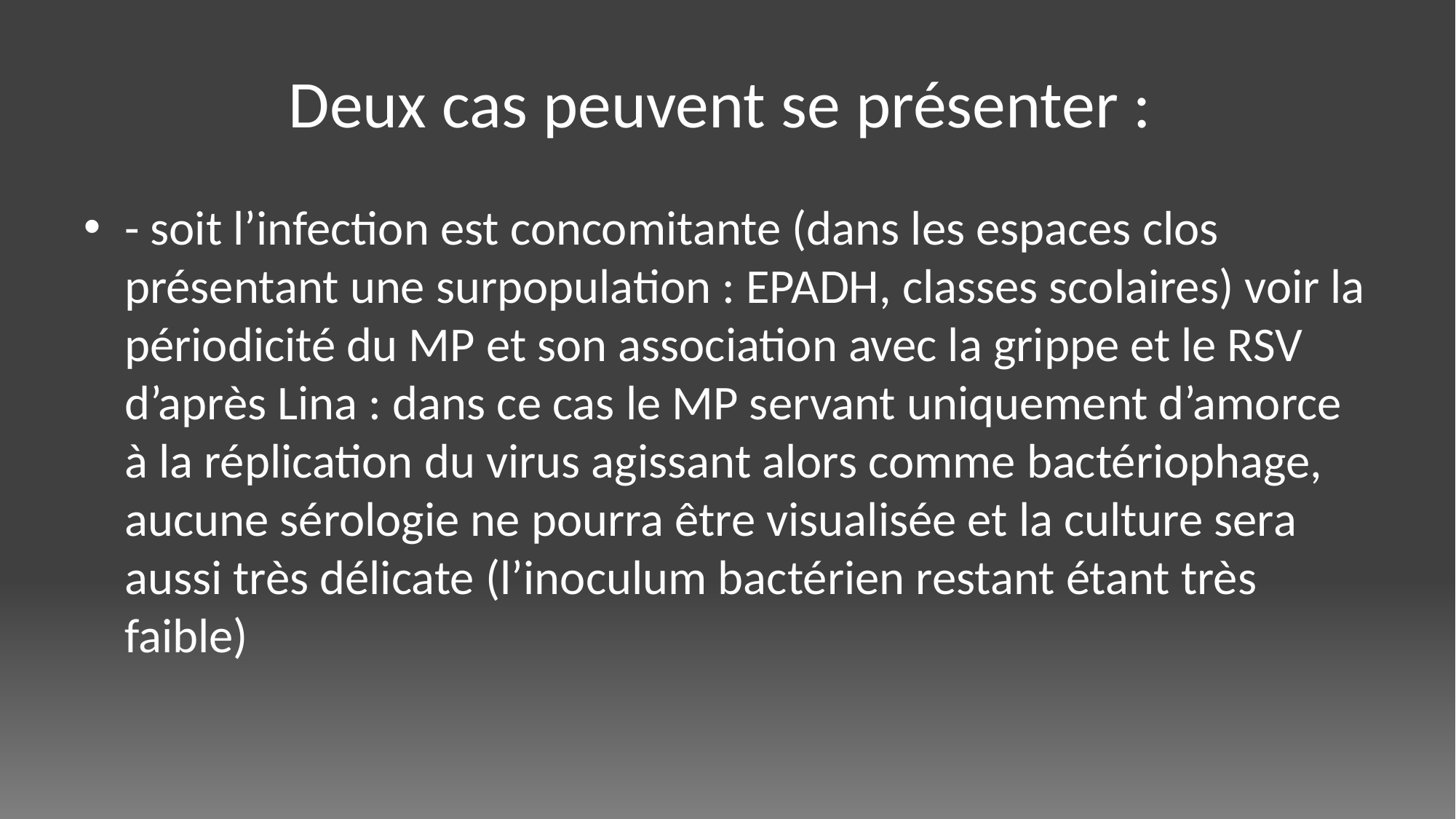

# Deux cas peuvent se présenter :
- soit l’infection est concomitante (dans les espaces clos présentant une surpopulation : EPADH, classes scolaires) voir la périodicité du MP et son association avec la grippe et le RSV d’après Lina : dans ce cas le MP servant uniquement d’amorce  à la réplication du virus agissant alors comme bactériophage, aucune sérologie ne pourra être visualisée et la culture sera aussi très délicate (l’inoculum bactérien restant étant très faible)